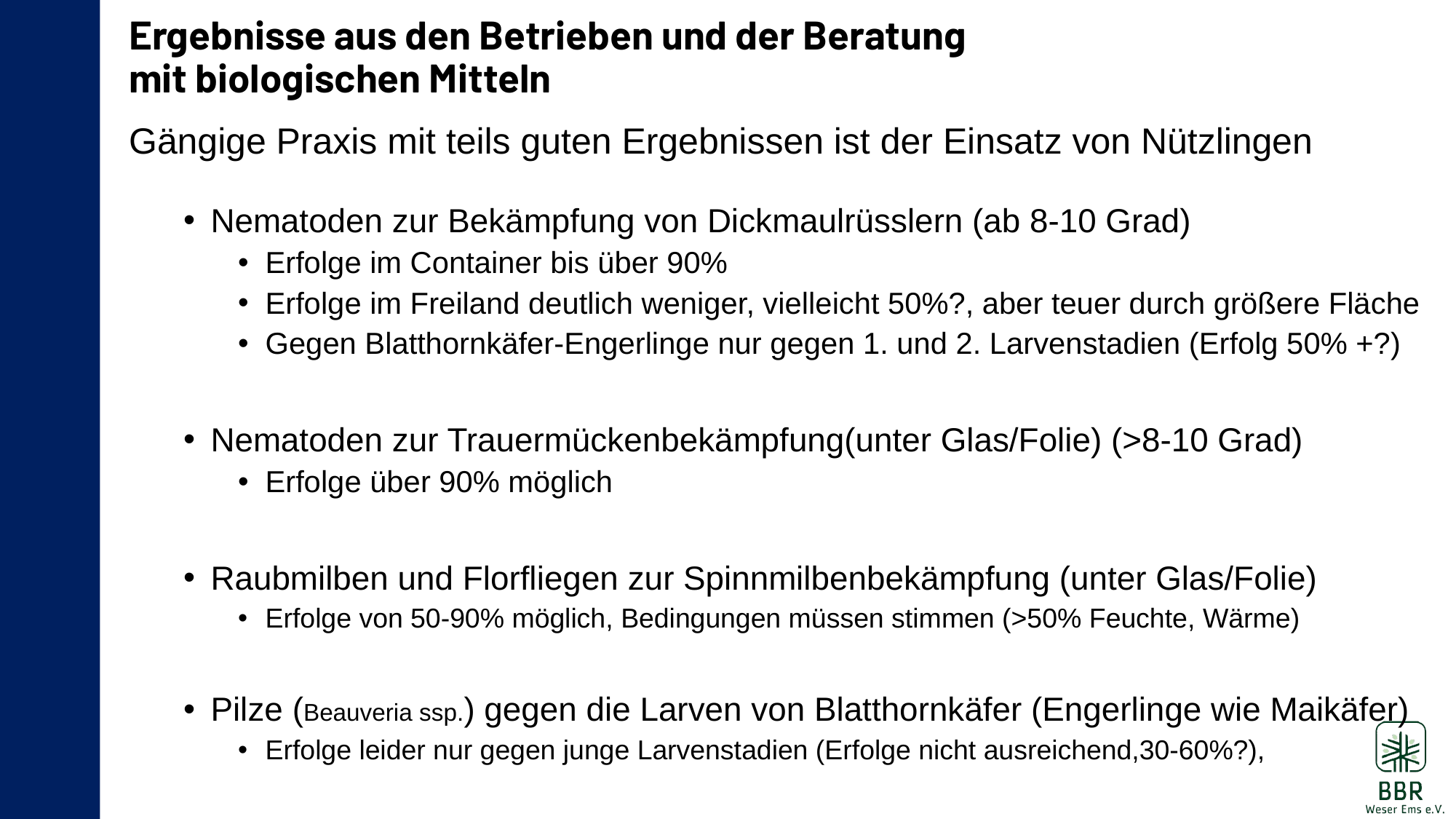

# Ergebnisse aus den Betrieben und der Beratung mit biologischen Mitteln
Gängige Praxis mit teils guten Ergebnissen ist der Einsatz von Nützlingen

Nematoden zur Bekämpfung von Dickmaulrüsslern (ab 8-10 Grad)
Erfolge im Container bis über 90%
Erfolge im Freiland deutlich weniger, vielleicht 50%?, aber teuer durch größere Fläche
Gegen Blatthornkäfer-Engerlinge nur gegen 1. und 2. Larvenstadien (Erfolg 50% +?)

Nematoden zur Trauermückenbekämpfung(unter Glas/Folie) (>8-10 Grad)
Erfolge über 90% möglich

Raubmilben und Florfliegen zur Spinnmilbenbekämpfung (unter Glas/Folie)
Erfolge von 50-90% möglich, Bedingungen müssen stimmen (>50% Feuchte, Wärme)

Pilze (Beauveria ssp.) gegen die Larven von Blatthornkäfer (Engerlinge wie Maikäfer)
Erfolge leider nur gegen junge Larvenstadien (Erfolge nicht ausreichend,30-60%?),